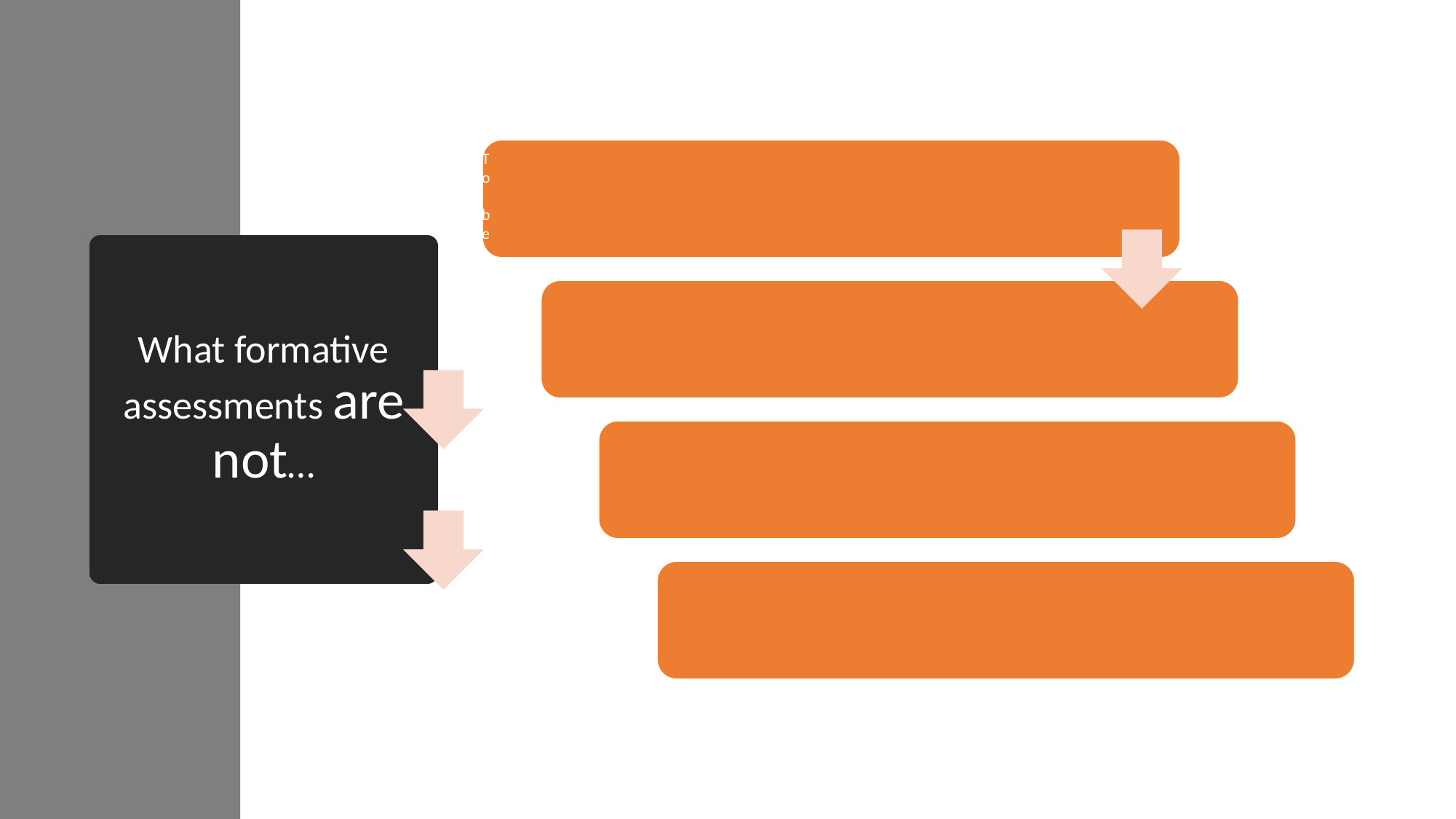

Something to copy from a friend
# What formative assessments are not…